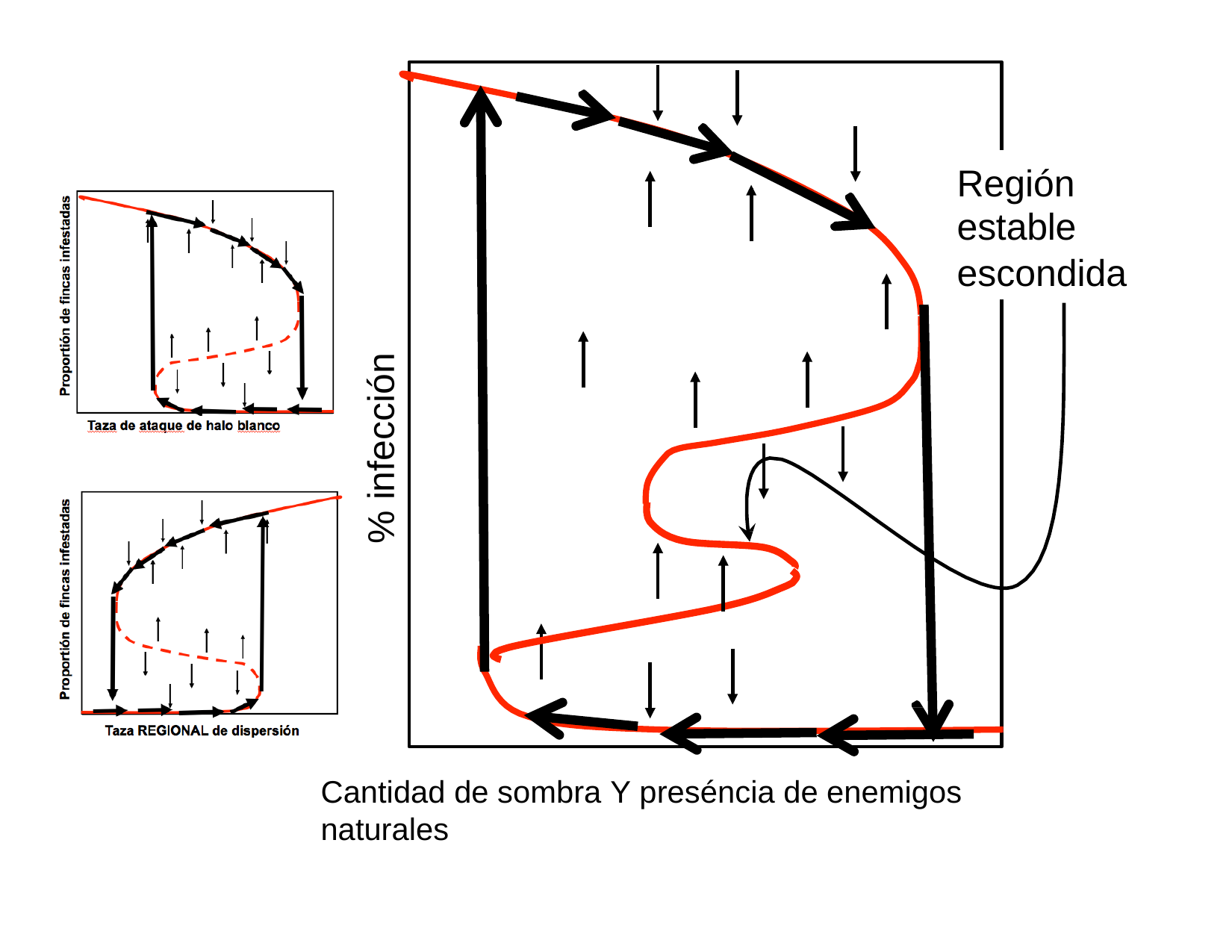

# Región estable

escondida

% infección

Cantidad de sombra Y preséncia de enemigos naturales